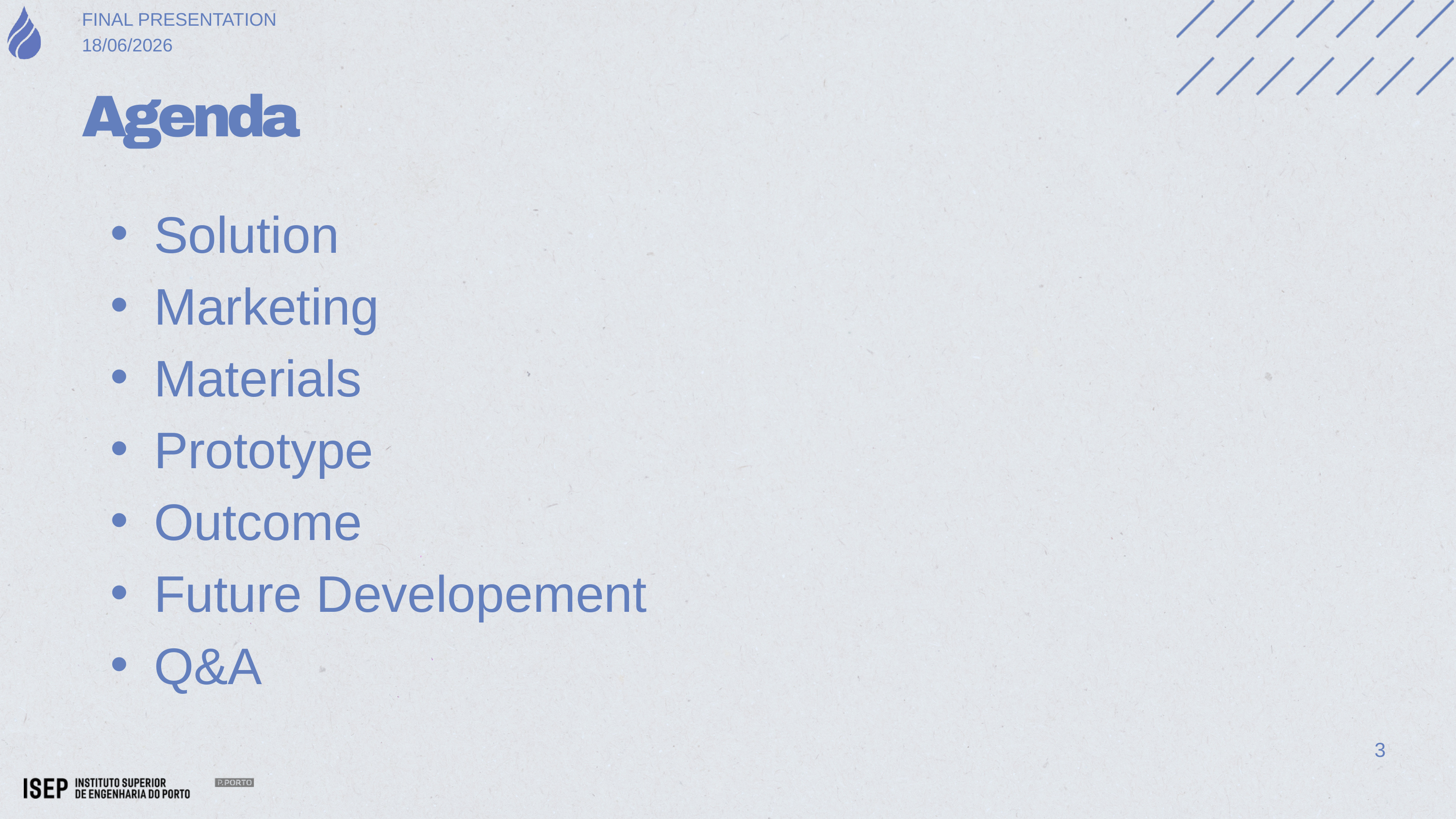

FINAL PRESENTATION
18/06/2026
Agenda
Solution
Marketing
Materials
Prototype
Outcome
Future Developement
Q&A
3